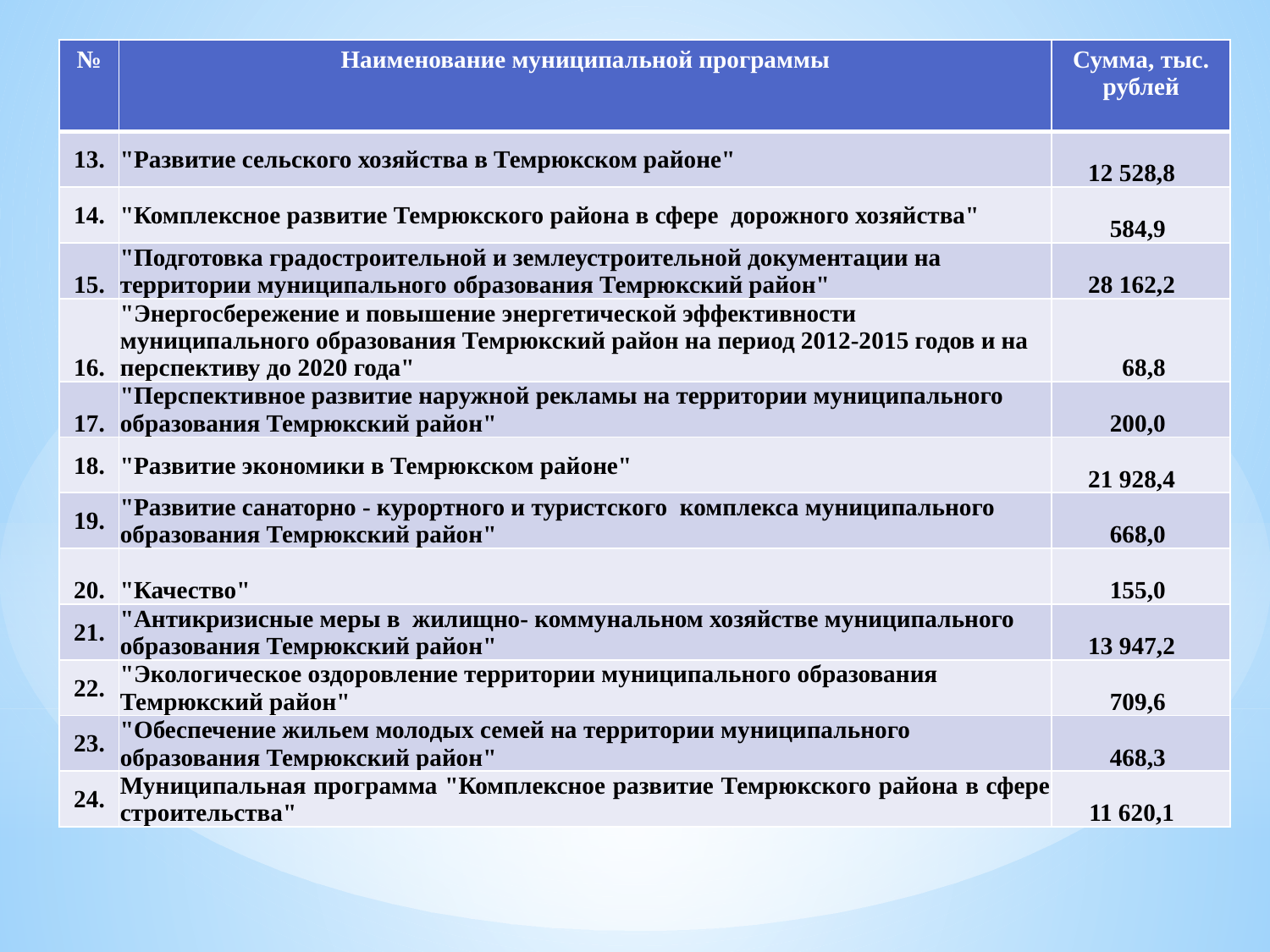

| № | Наименование муниципальной программы | Сумма, тыс. рублей |
| --- | --- | --- |
| 13. | "Развитие сельского хозяйства в Темрюкском районе" | 12 528,8 |
| 14. | "Комплексное развитие Темрюкского района в сфере дорожного хозяйства" | 584,9 |
| 15. | "Подготовка градостроительной и землеустроительной документации на территории муниципального образования Темрюкский район" | 28 162,2 |
| 16. | "Энергосбережение и повышение энергетической эффективности муниципального образования Темрюкский район на период 2012-2015 годов и на перспективу до 2020 года" | 68,8 |
| 17. | "Перспективное развитие наружной рекламы на территории муниципального образования Темрюкский район" | 200,0 |
| 18. | "Развитие экономики в Темрюкском районе" | 21 928,4 |
| 19. | "Развитие санаторно - курортного и туристского комплекса муниципального образования Темрюкский район" | 668,0 |
| 20. | "Качество" | 155,0 |
| 21. | "Антикризисные меры в жилищно- коммунальном хозяйстве муниципального образования Темрюкский район" | 13 947,2 |
| 22. | "Экологическое оздоровление территории муниципального образования Темрюкский район" | 709,6 |
| 23. | "Обеспечение жильем молодых семей на территории муниципального образования Темрюкский район" | 468,3 |
| 24. | Муниципальная программа "Комплексное развитие Темрюкского района в сфере строительства" | 11 620,1 |
#